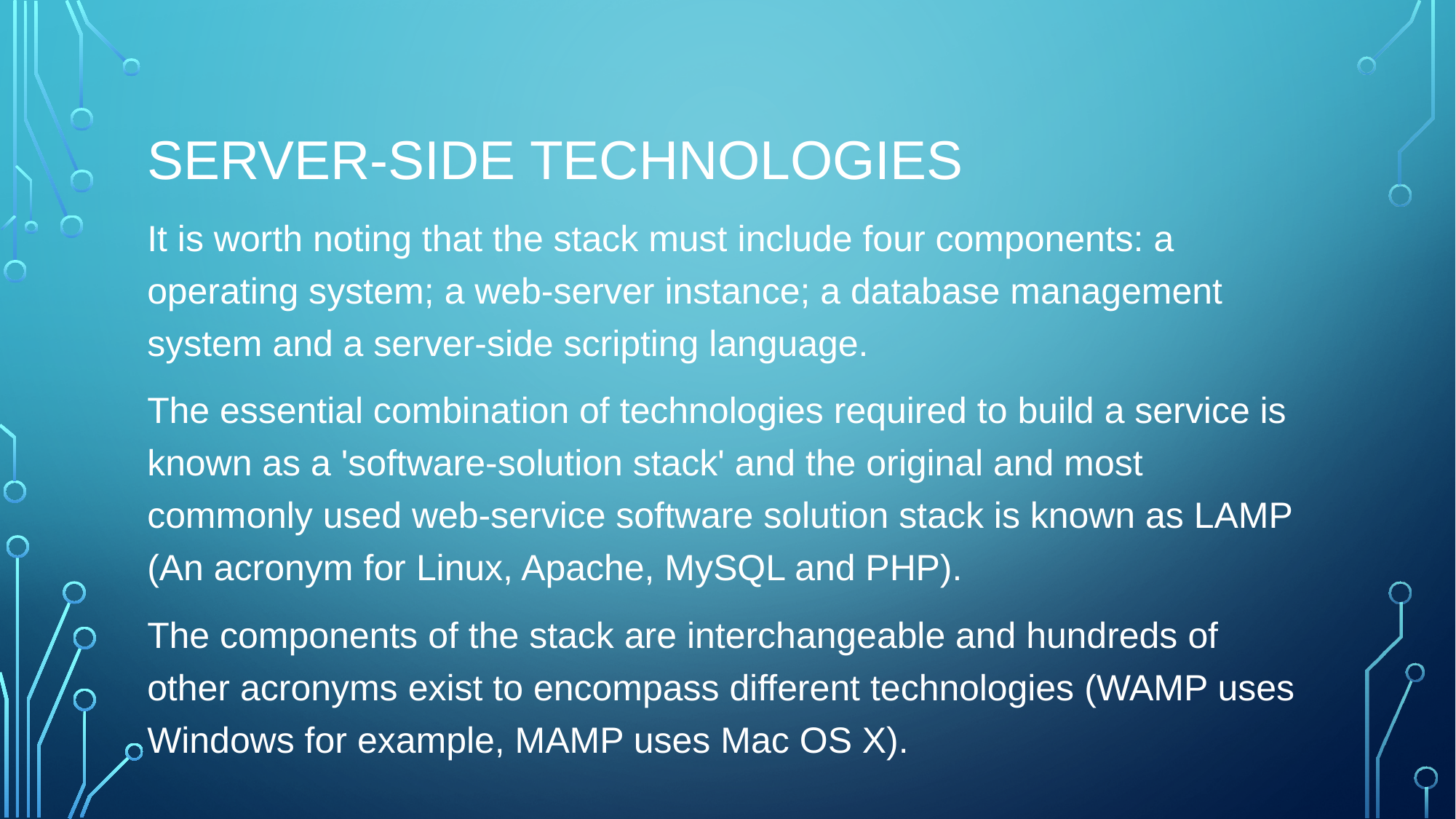

# server-side technologies
It is worth noting that the stack must include four components: a operating system; a web-server instance; a database management system and a server-side scripting language.
The essential combination of technologies required to build a service is known as a 'software-solution stack' and the original and most commonly used web-service software solution stack is known as LAMP (An acronym for Linux, Apache, MySQL and PHP).
The components of the stack are interchangeable and hundreds of other acronyms exist to encompass different technologies (WAMP uses Windows for example, MAMP uses Mac OS X).